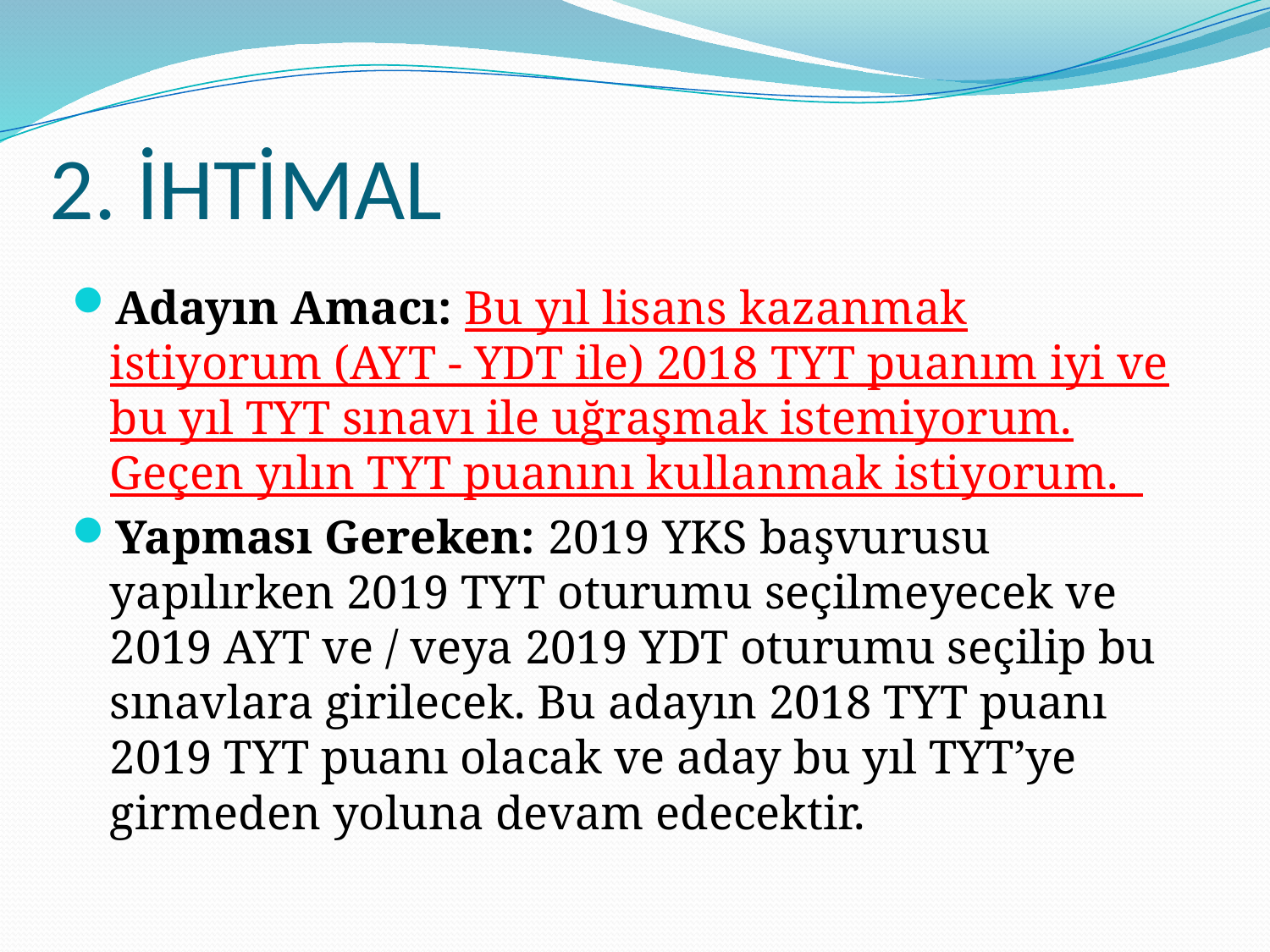

# 2. İHTİMAL
Adayın Amacı: Bu yıl lisans kazanmak istiyorum (AYT - YDT ile) 2018 TYT puanım iyi ve bu yıl TYT sınavı ile uğraşmak istemiyorum. Geçen yılın TYT puanını kullanmak istiyorum.
Yapması Gereken: 2019 YKS başvurusu yapılırken 2019 TYT oturumu seçilmeyecek ve 2019 AYT ve / veya 2019 YDT oturumu seçilip bu sınavlara girilecek. Bu adayın 2018 TYT puanı 2019 TYT puanı olacak ve aday bu yıl TYT’ye girmeden yoluna devam edecektir.